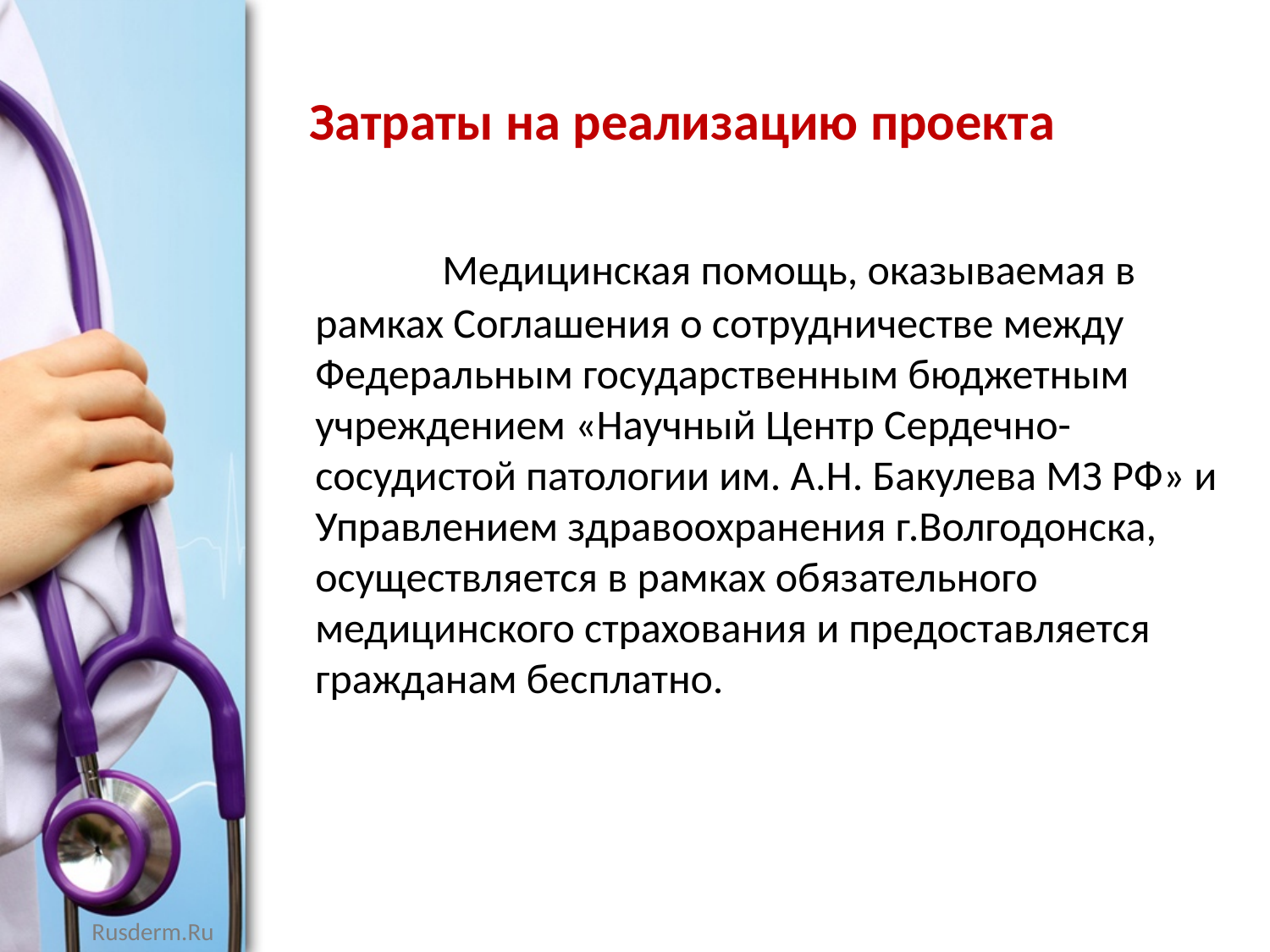

# Затраты на реализацию проекта
		Медицинская помощь, оказываемая в рамках Соглашения о сотрудничестве между Федеральным государственным бюджетным учреждением «Научный Центр Сердечно-сосудистой патологии им. А.Н. Бакулева МЗ РФ» и Управлением здравоохранения г.Волгодонска, осуществляется в рамках обязательного медицинского страхования и предоставляется гражданам бесплатно.